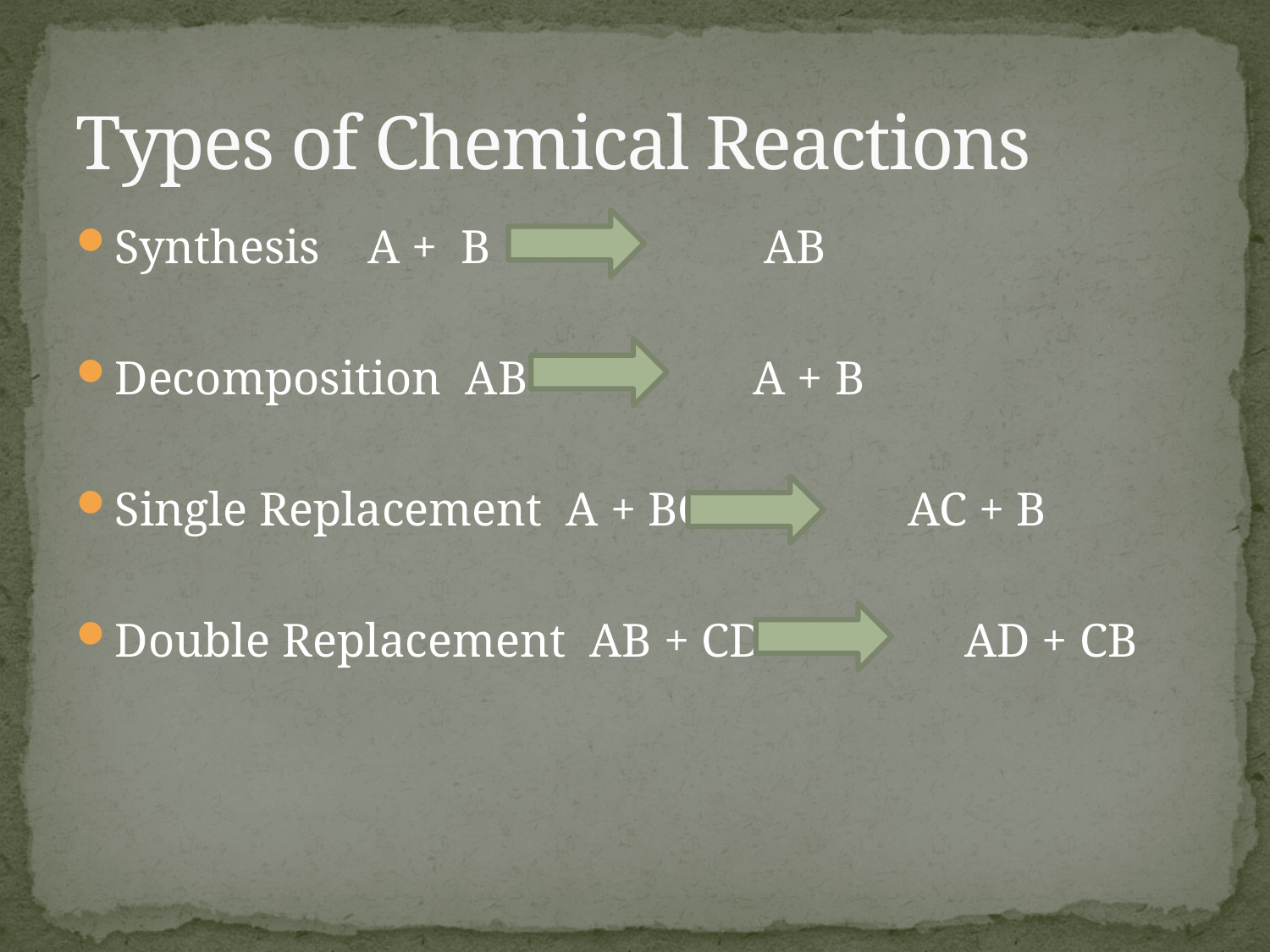

# Types of Chemical Reactions

Synthesis    A +  B                       AB

Decomposition  AB                   A + B

Single Replacement  A + BC                 AC + B

Double Replacement  AB + CD                 AD + CB